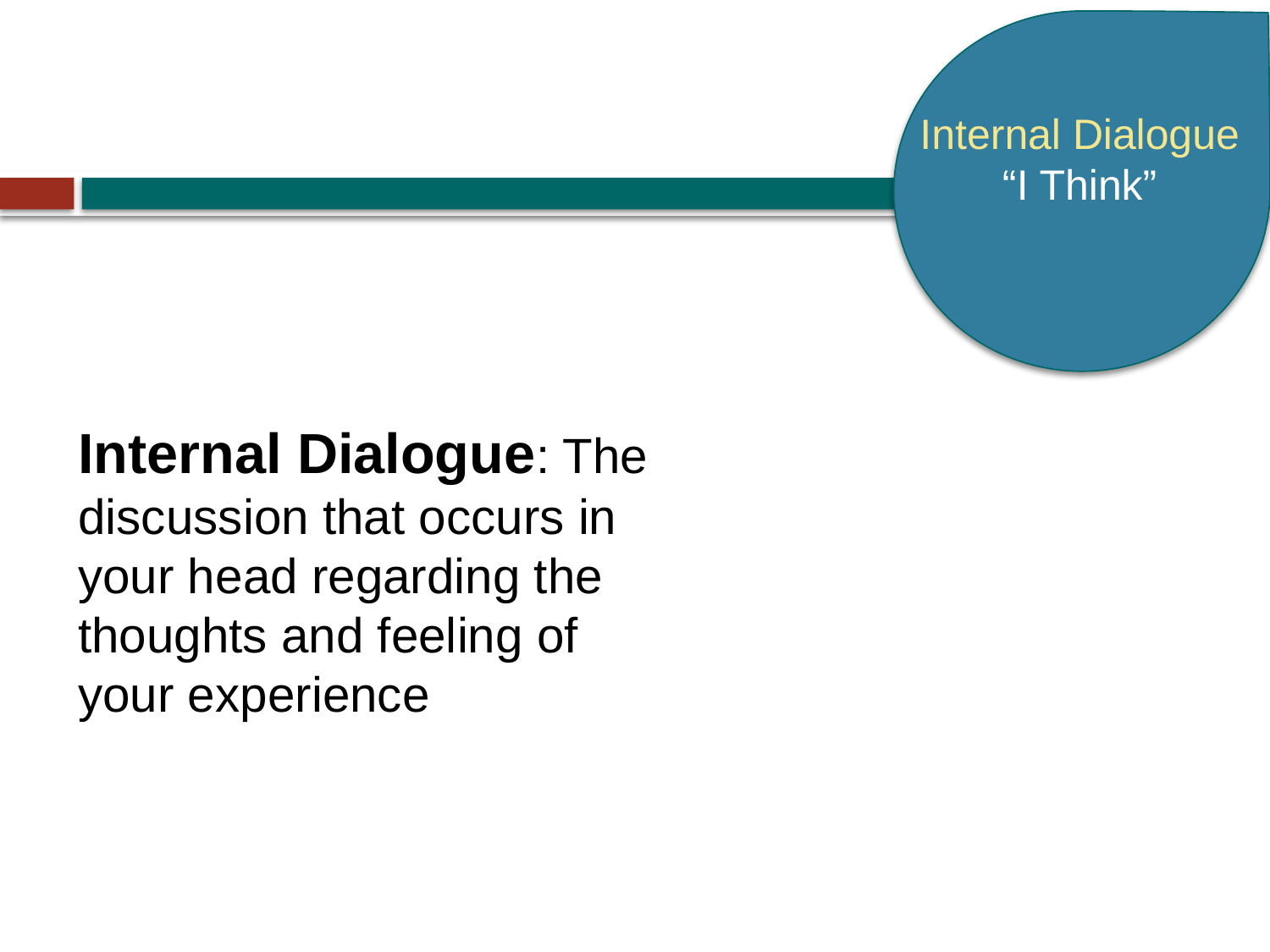

Internal Dialogue
“I Think”
Internal Dialogue: The discussion that occurs in your head regarding the thoughts and feeling of your experience